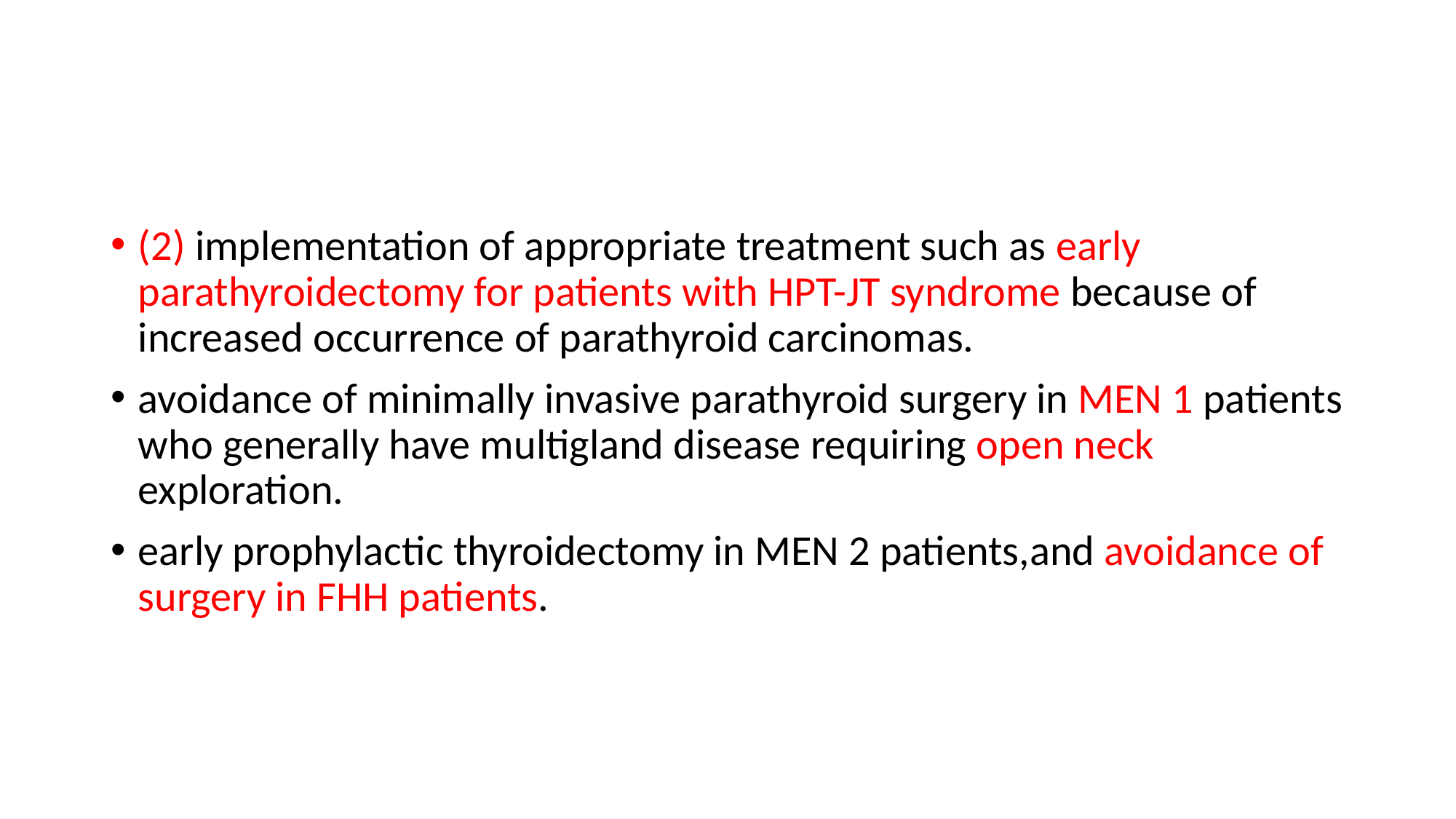

#
(2) implementation of appropriate treatment such as early parathyroidectomy for patients with HPT-JT syndrome because of increased occurrence of parathyroid carcinomas.
avoidance of minimally invasive parathyroid surgery in MEN 1 patients who generally have multigland disease requiring open neck exploration.
early prophylactic thyroidectomy in MEN 2 patients,and avoidance of surgery in FHH patients.